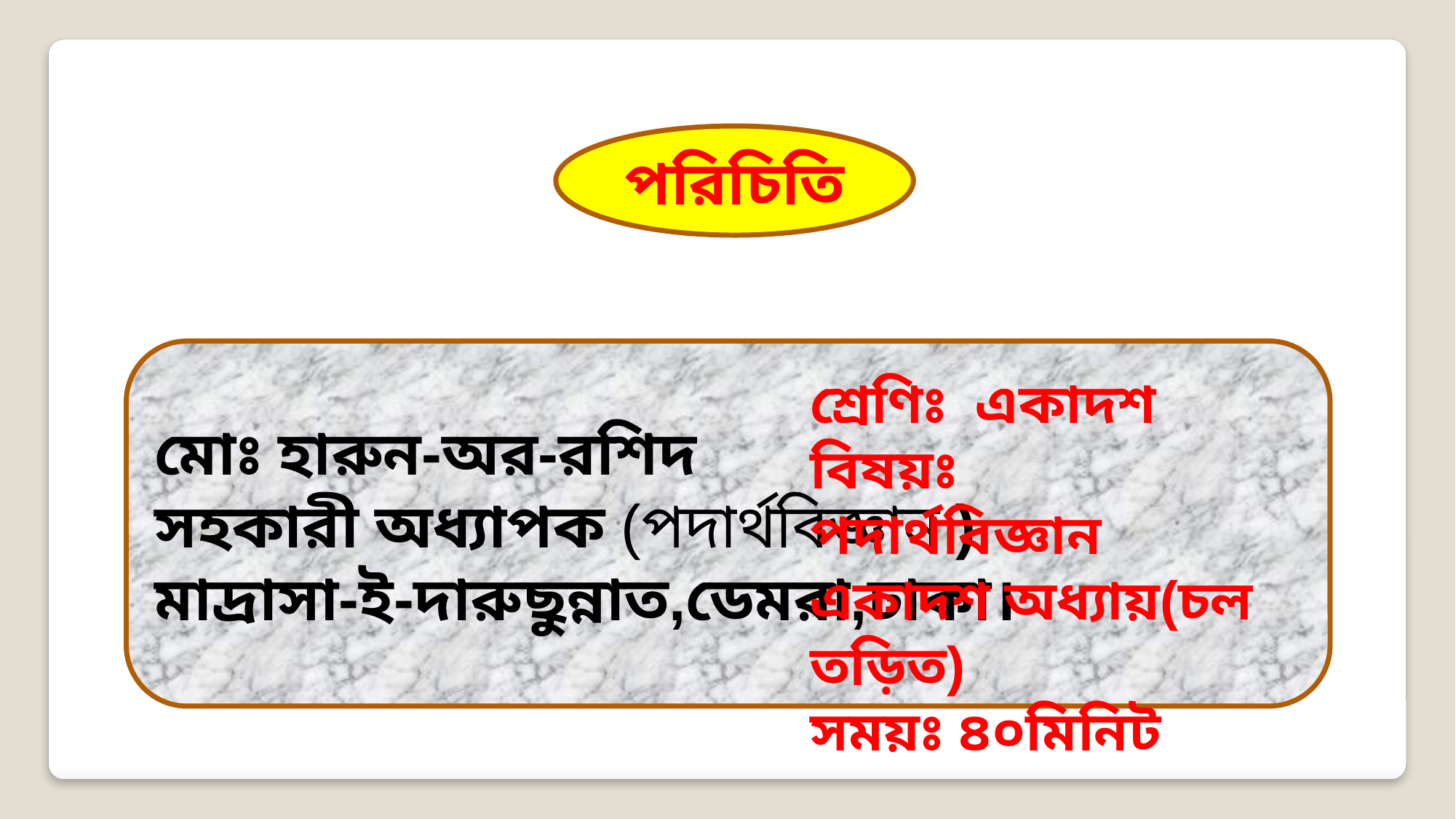

পরিচিতি

মোঃ হারুন-অর-রশিদ
সহকারী অধ্যাপক (পদার্থবিজ্ঞান )
মাদ্রাসা-ই-দারুছুন্নাত,ডেমরা,ঢাকা।
শ্রেণিঃ  একাদশ
বিষয়ঃ পদার্থবিজ্ঞান
একাদশ অধ্যায়(চল তড়িত)
সময়ঃ ৪০মিনিট